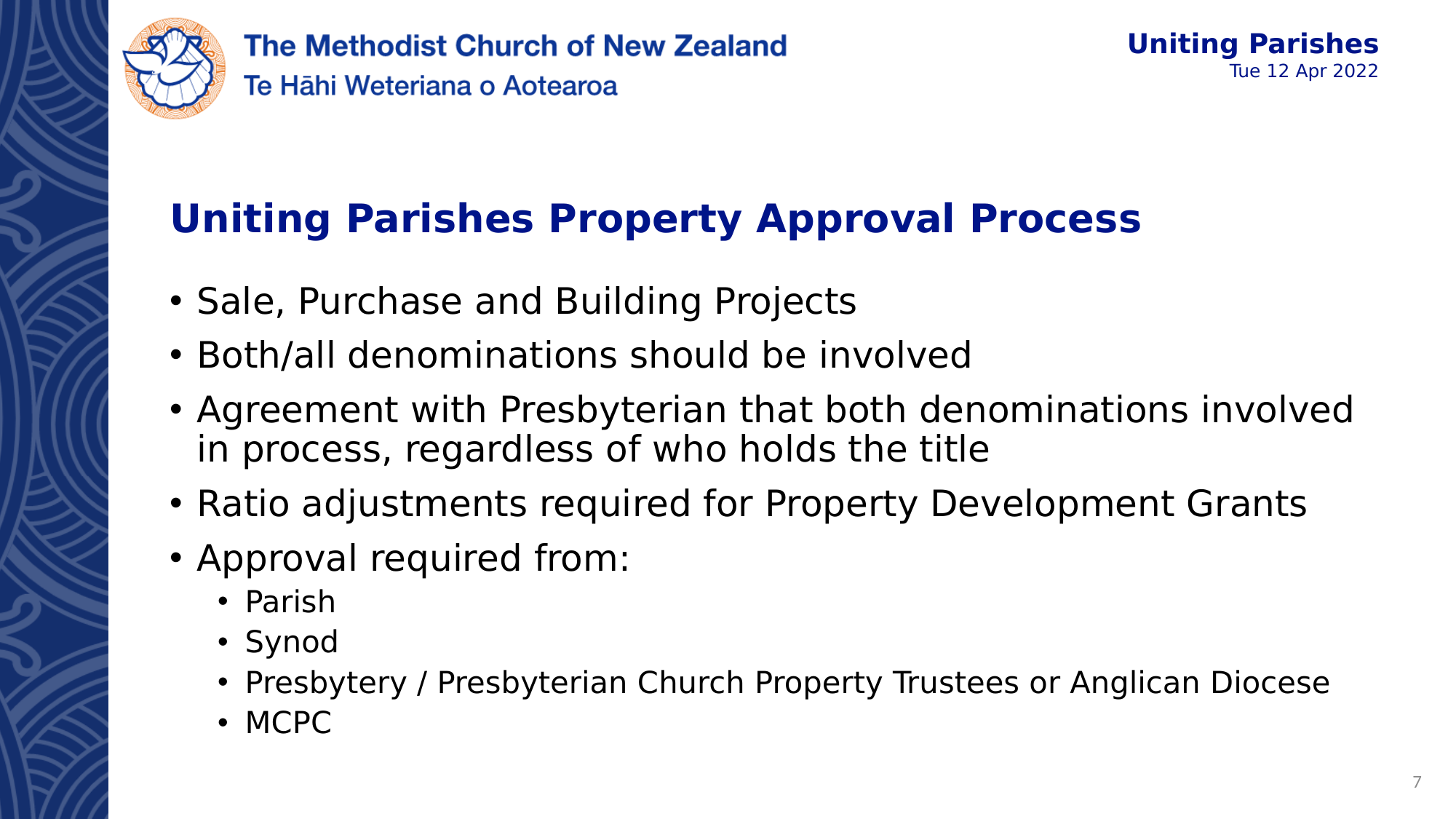

# Uniting Parishes Property Approval Process
Sale, Purchase and Building Projects
Both/all denominations should be involved
Agreement with Presbyterian that both denominations involved in process, regardless of who holds the title
Ratio adjustments required for Property Development Grants
Approval required from:
Parish
Synod
Presbytery / Presbyterian Church Property Trustees or Anglican Diocese
MCPC
7